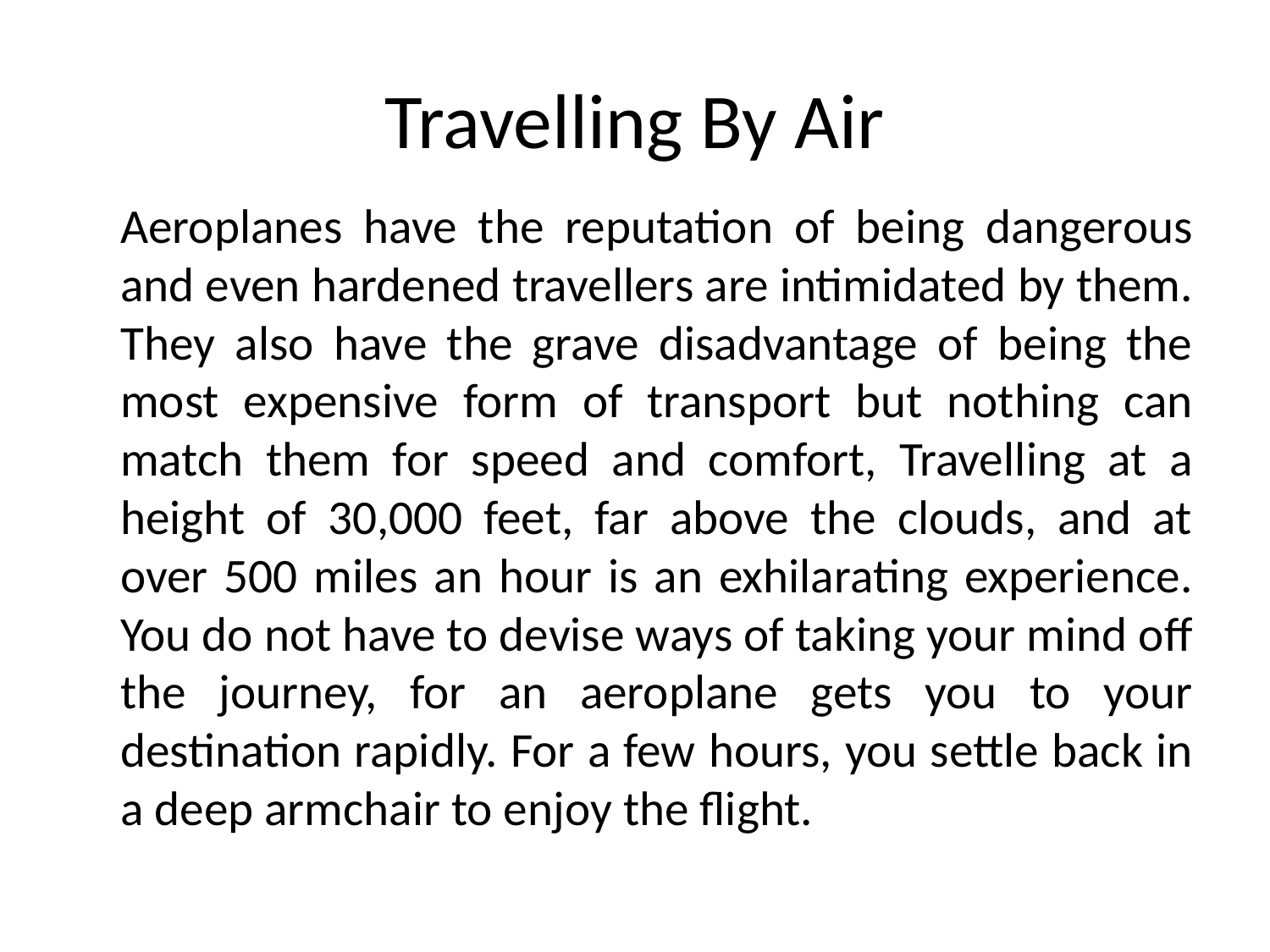

# Travelling By Air
	Aeroplanes have the reputation of being dangerous and even hardened travellers are intimidated by them. They also have the grave disadvantage of being the most expensive form of transport but nothing can match them for speed and comfort, Travelling at a height of 30,000 feet, far above the clouds, and at over 500 miles an hour is an exhilarating experience. You do not have to devise ways of taking your mind off the journey, for an aeroplane gets you to your destination rapidly. For a few hours, you settle back in a deep armchair to enjoy the flight.